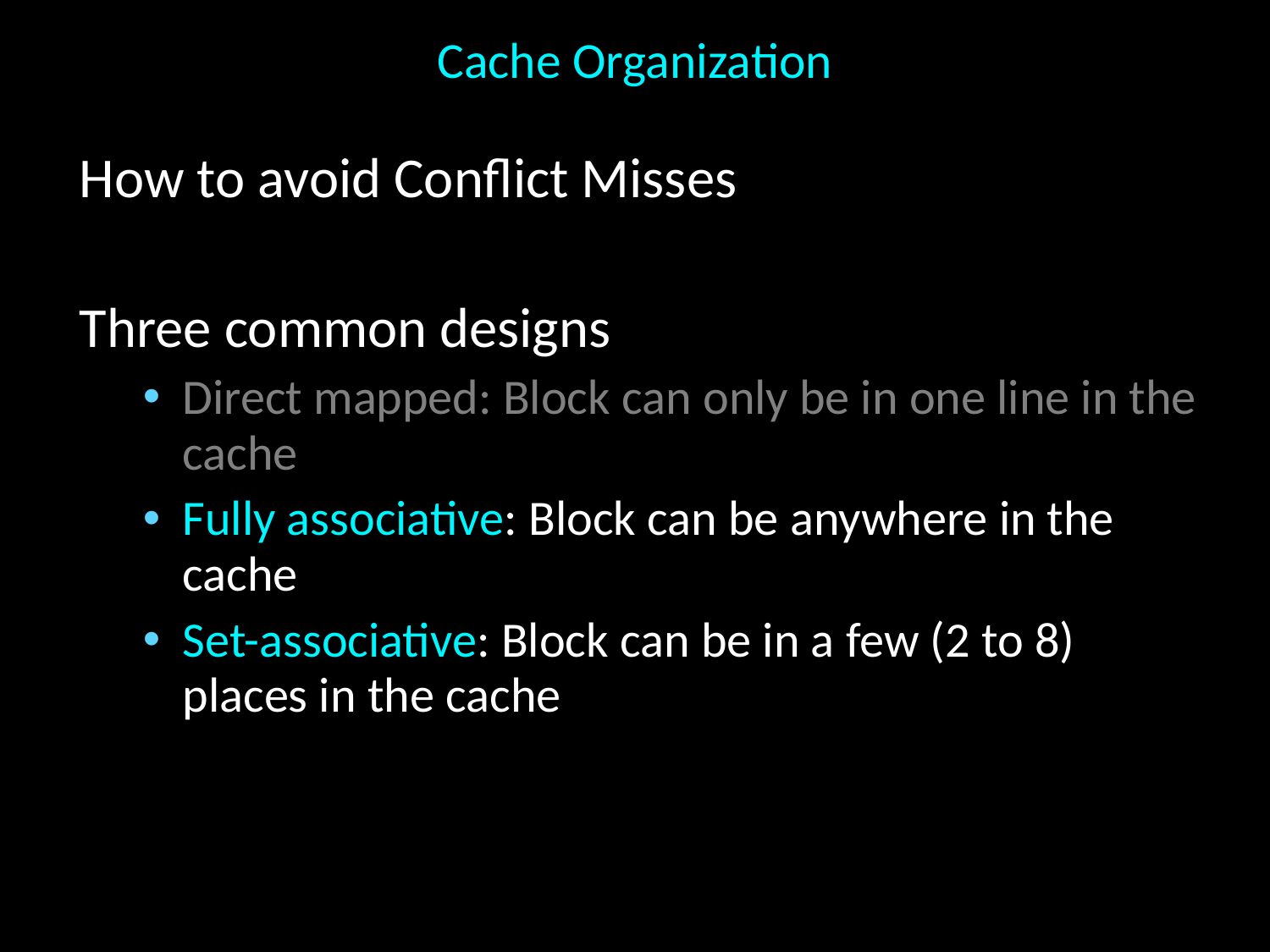

# Cache Organization
How to avoid Conflict Misses

Three common designs
Direct mapped: Block can only be in one line in the cache
Fully associative: Block can be anywhere in the cache
Set-associative: Block can be in a few (2 to 8) places in the cache